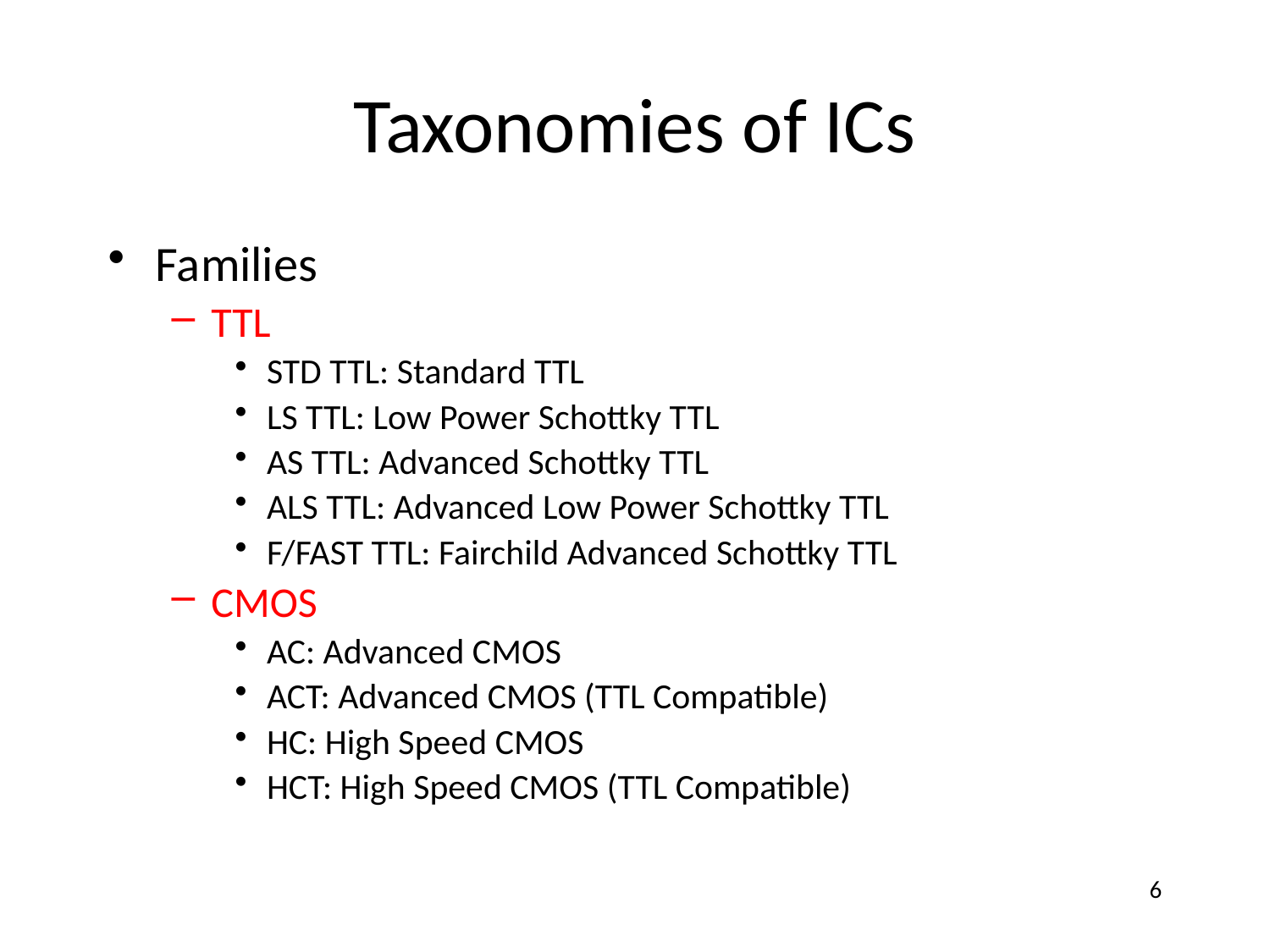

# Taxonomies of ICs
Families
TTL
STD TTL: Standard TTL
LS TTL: Low Power Schottky TTL
AS TTL: Advanced Schottky TTL
ALS TTL: Advanced Low Power Schottky TTL
F/FAST TTL: Fairchild Advanced Schottky TTL
CMOS
AC: Advanced CMOS
ACT: Advanced CMOS (TTL Compatible)
HC: High Speed CMOS
HCT: High Speed CMOS (TTL Compatible)
6